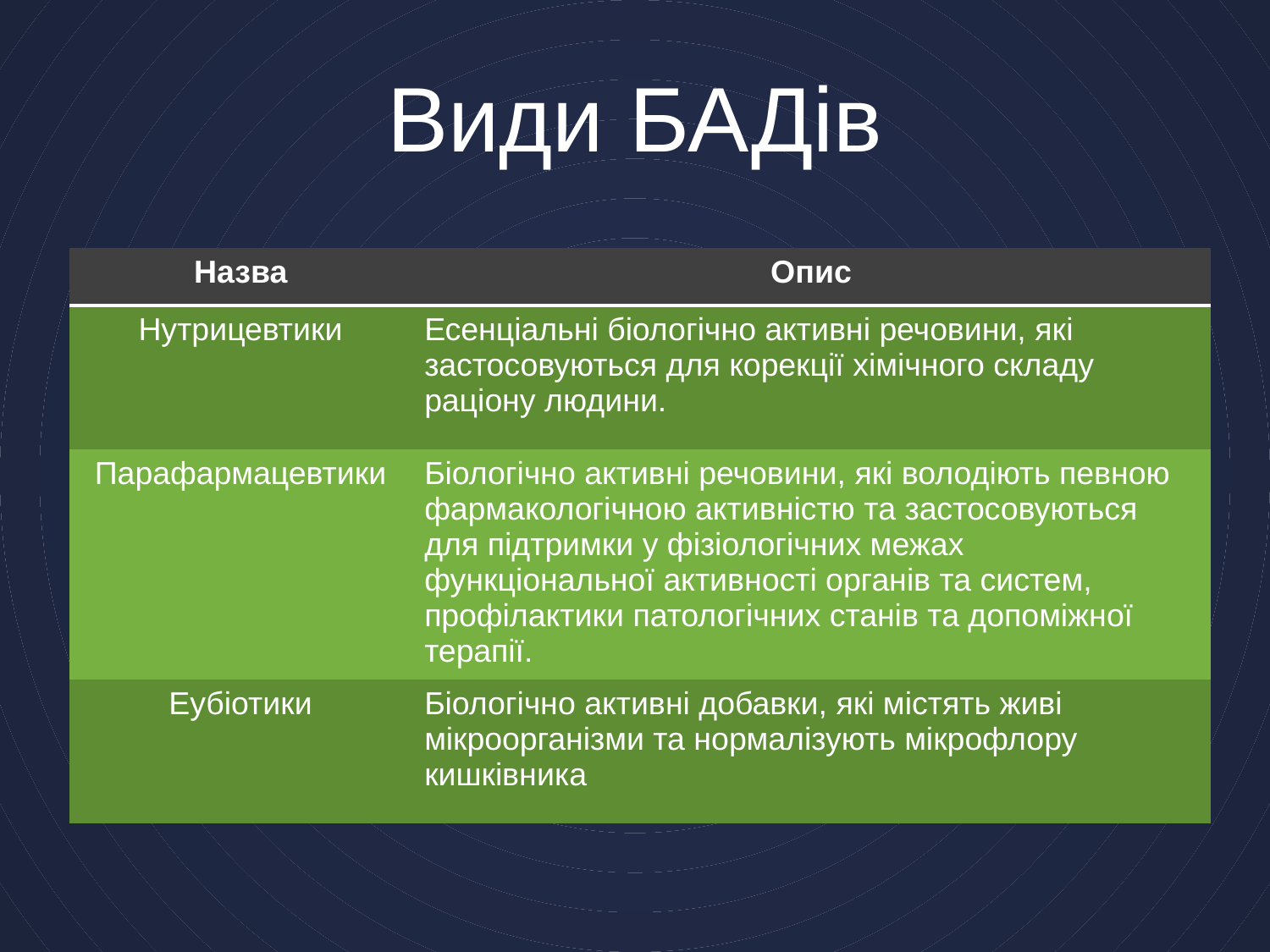

# Види БАДів
| Назва | Опис |
| --- | --- |
| Нутрицевтики | Есенціальні біологічно активні речовини, які застосовуються для корекції хімічного складу раціону людини. |
| Парафармацевтики | Біологічно активні речовини, які володіють певною фармакологічною активністю та застосовуються для підтримки у фізіологічних межах функціональної активності органів та систем, профілактики патологічних станів та допоміжної терапії. |
| Еубіотики | Біологічно активні добавки, які містять живі мікроорганізми та нормалізують мікрофлору кишківника |